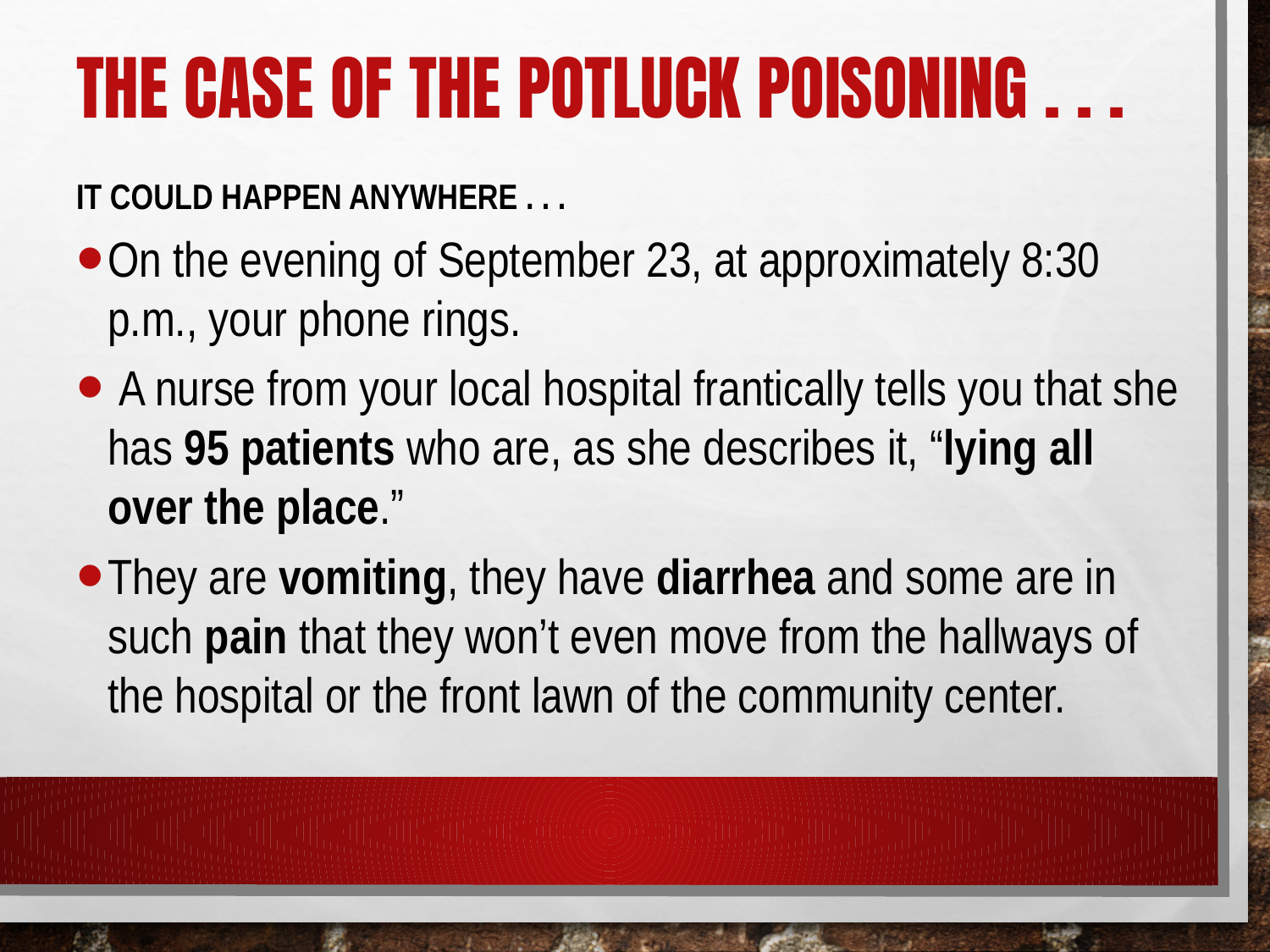

# The Case of the Potluck Poisoning . . .
It could happen anywhere . . .
On the evening of September 23, at approximately 8:30 p.m., your phone rings.
 A nurse from your local hospital frantically tells you that she has 95 patients who are, as she describes it, “lying all over the place.”
They are vomiting, they have diarrhea and some are in such pain that they won’t even move from the hallways of the hospital or the front lawn of the community center.